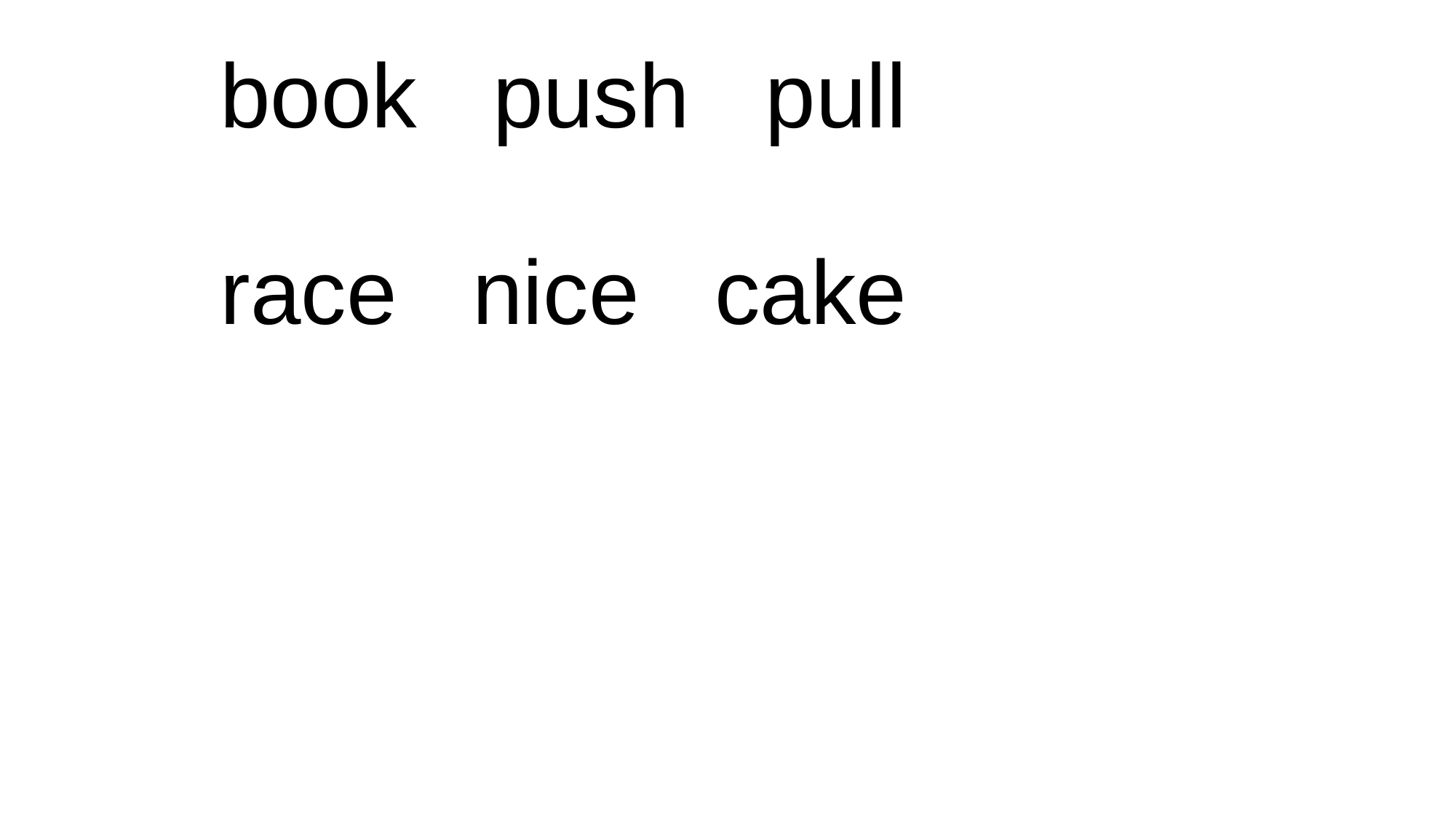

# book   push   pull race   nice   cake